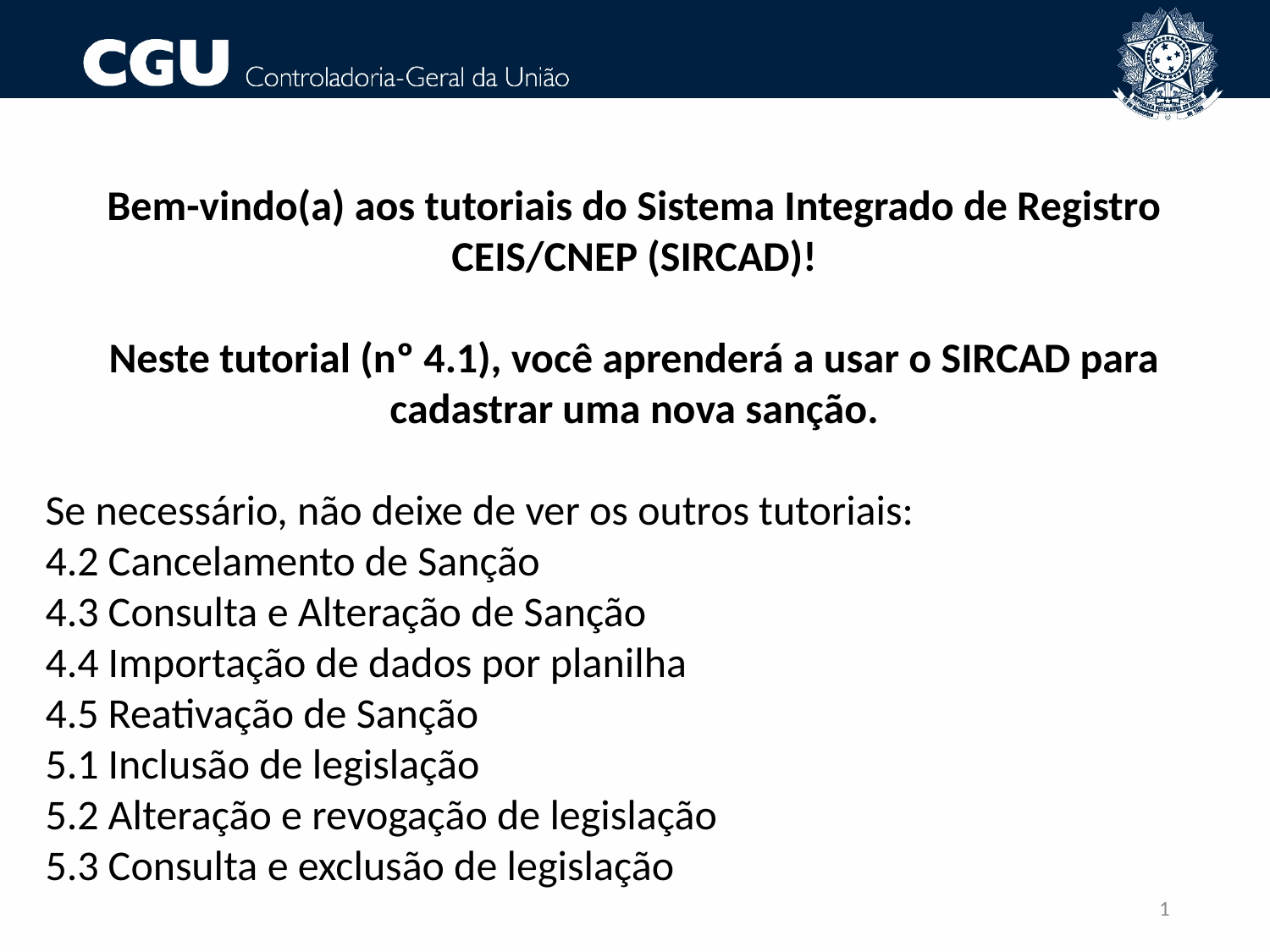

Bem-vindo(a) aos tutoriais do Sistema Integrado de Registro CEIS/CNEP (SIRCAD)!

Neste tutorial (nº 4.1), você aprenderá a usar o SIRCAD para cadastrar uma nova sanção.

Se necessário, não deixe de ver os outros tutoriais:
4.2 Cancelamento de Sanção
4.3 Consulta e Alteração de Sanção
4.4 Importação de dados por planilha
4.5 Reativação de Sanção
5.1 Inclusão de legislação 
5.2 Alteração e revogação de legislação
5.3 Consulta e exclusão de legislação
1